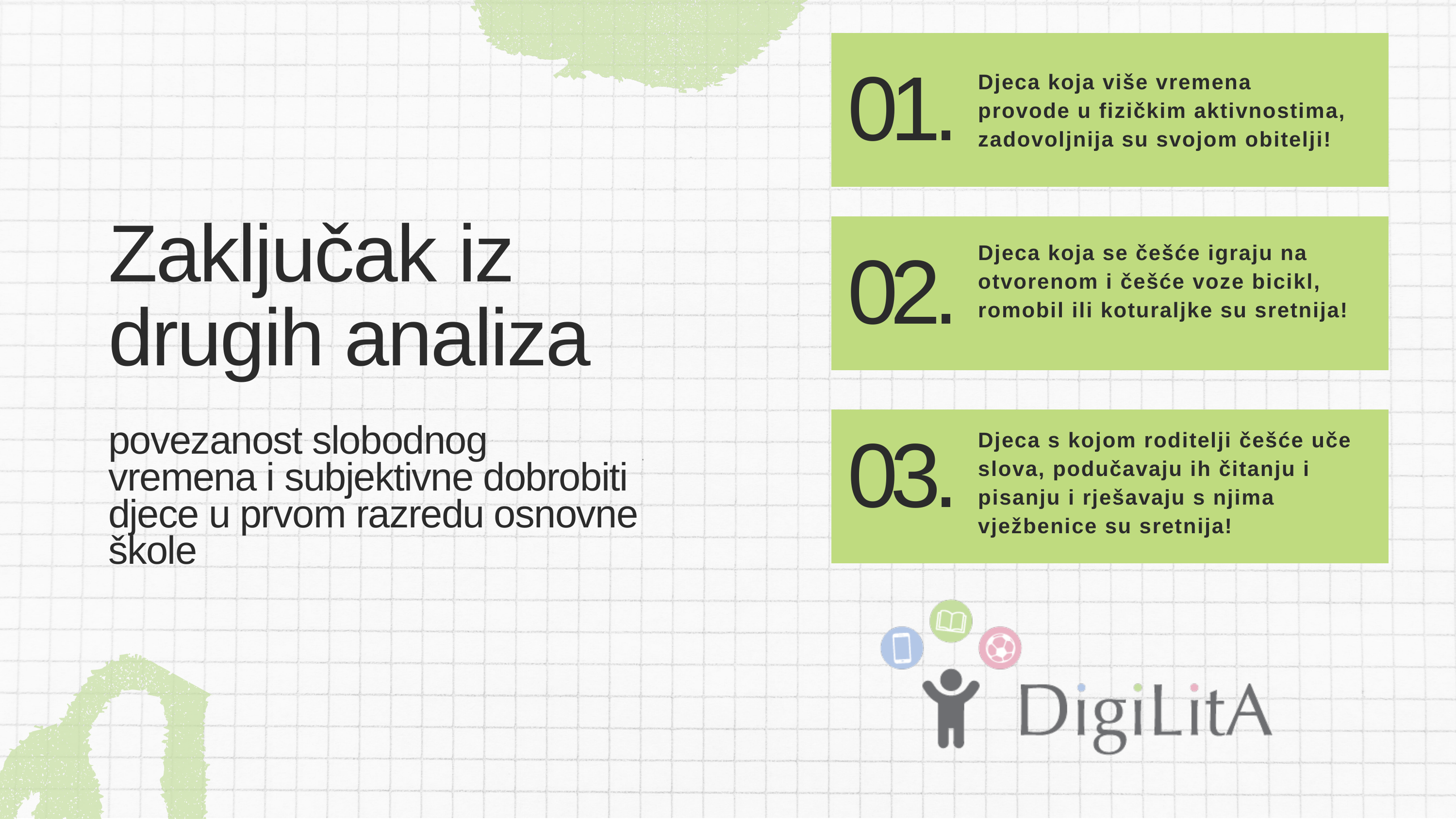

Djeca koja više vremena provode u fizičkim aktivnostima, zadovoljnija su svojom obitelji!

01.
Zaključak iz drugih analiza

Djeca koja se češće igraju na otvorenom i češće voze bicikl, romobil ili koturaljke su sretnija!

02.

Djeca s kojom roditelji češće uče slova, podučavaju ih čitanju i pisanju i rješavaju s njima vježbenice su sretnija!

povezanost slobodnog vremena i subjektivne dobrobiti djece u prvom razredu osnovne škole
03.